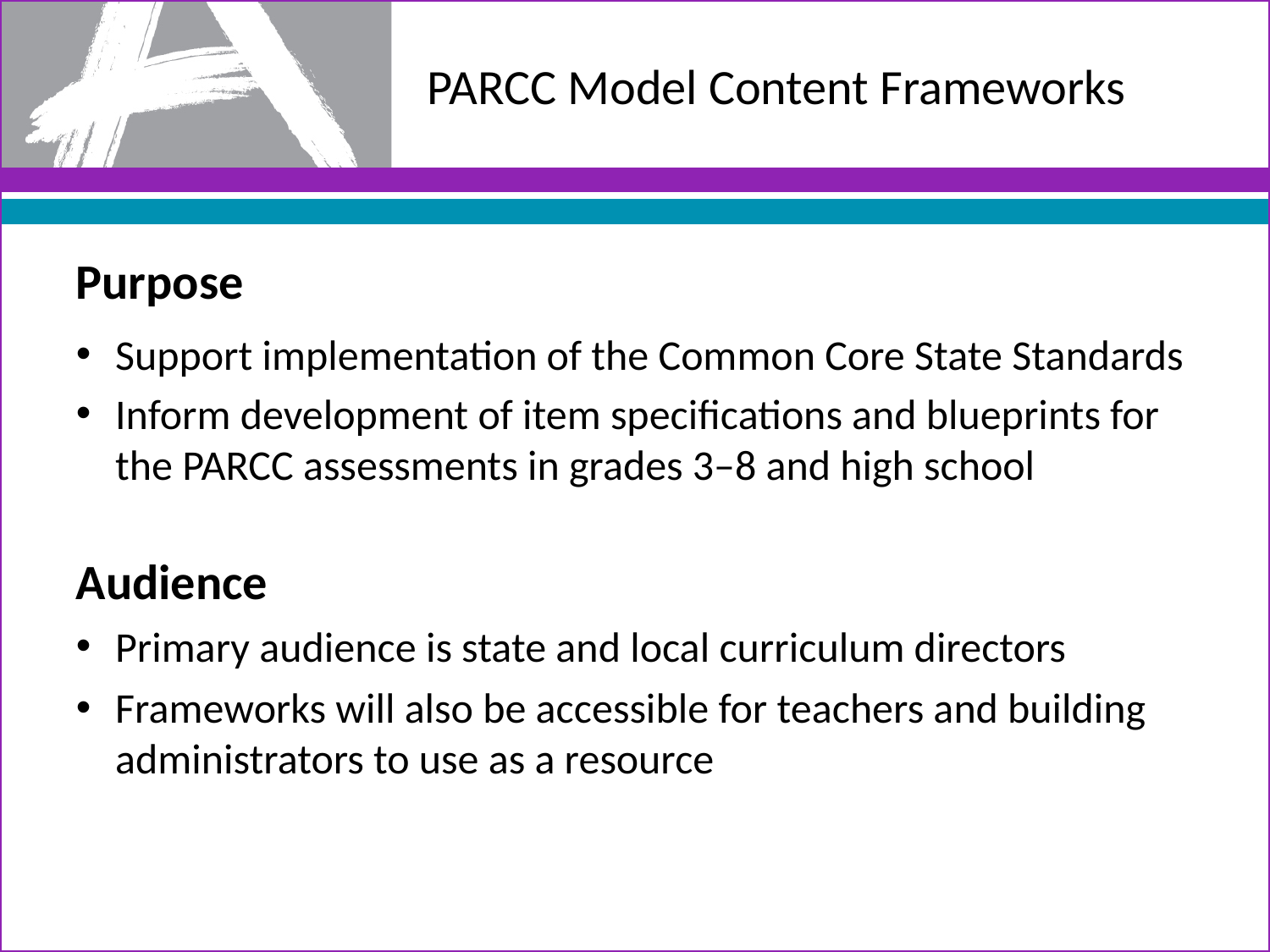

# PARCC Model Content Frameworks
Purpose
Support implementation of the Common Core State Standards
Inform development of item specifications and blueprints for the PARCC assessments in grades 3–8 and high school

Audience
Primary audience is state and local curriculum directors
Frameworks will also be accessible for teachers and building administrators to use as a resource